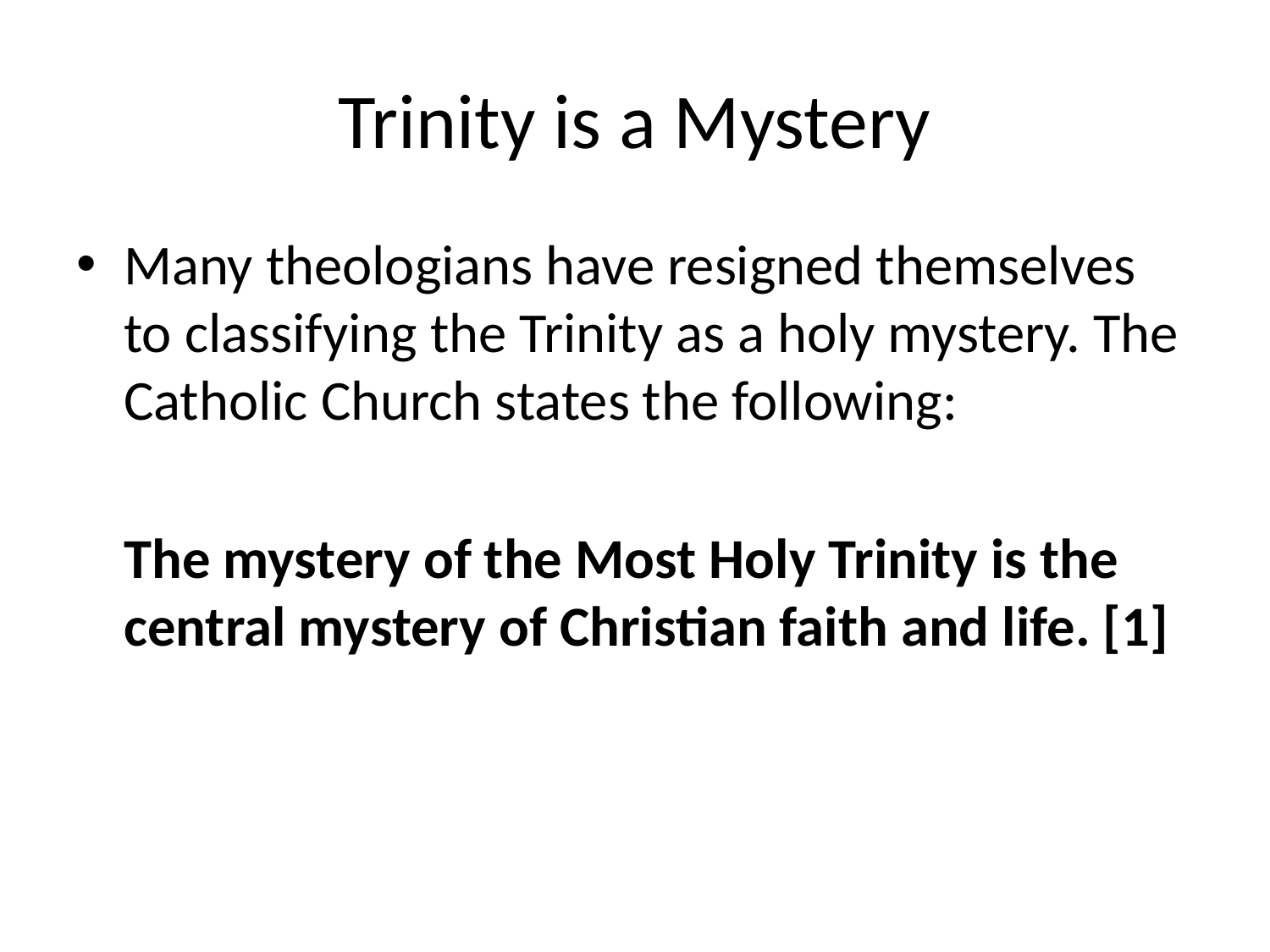

# Trinity is a Mystery
Many theologians have resigned themselves to classifying the Trinity as a holy mystery. The Catholic Church states the following:

	The mystery of the Most Holy Trinity is the central mystery of Christian faith and life. [1]